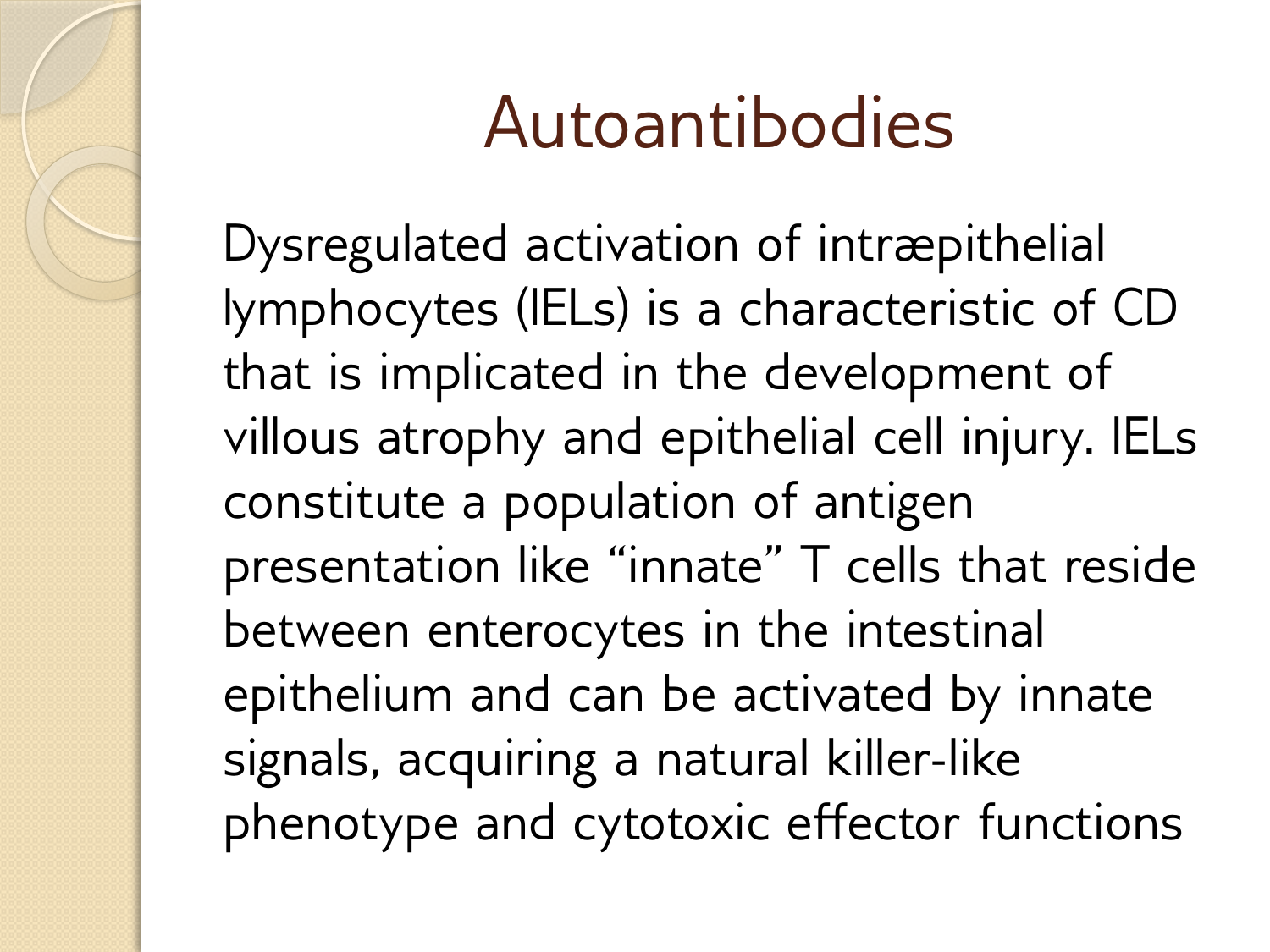

# Autoantibodies
Dysregulated activation of intraepithelial lymphocytes (IELs) is a characteristic of CD that is implicated in the development of villous atrophy and epithelial cell injury. IELs constitute a population of antigen presentation like “innate” T cells that reside between enterocytes in the intestinal epithelium and can be activated by innate signals, acquiring a natural killer-like phenotype and cytotoxic effector functions